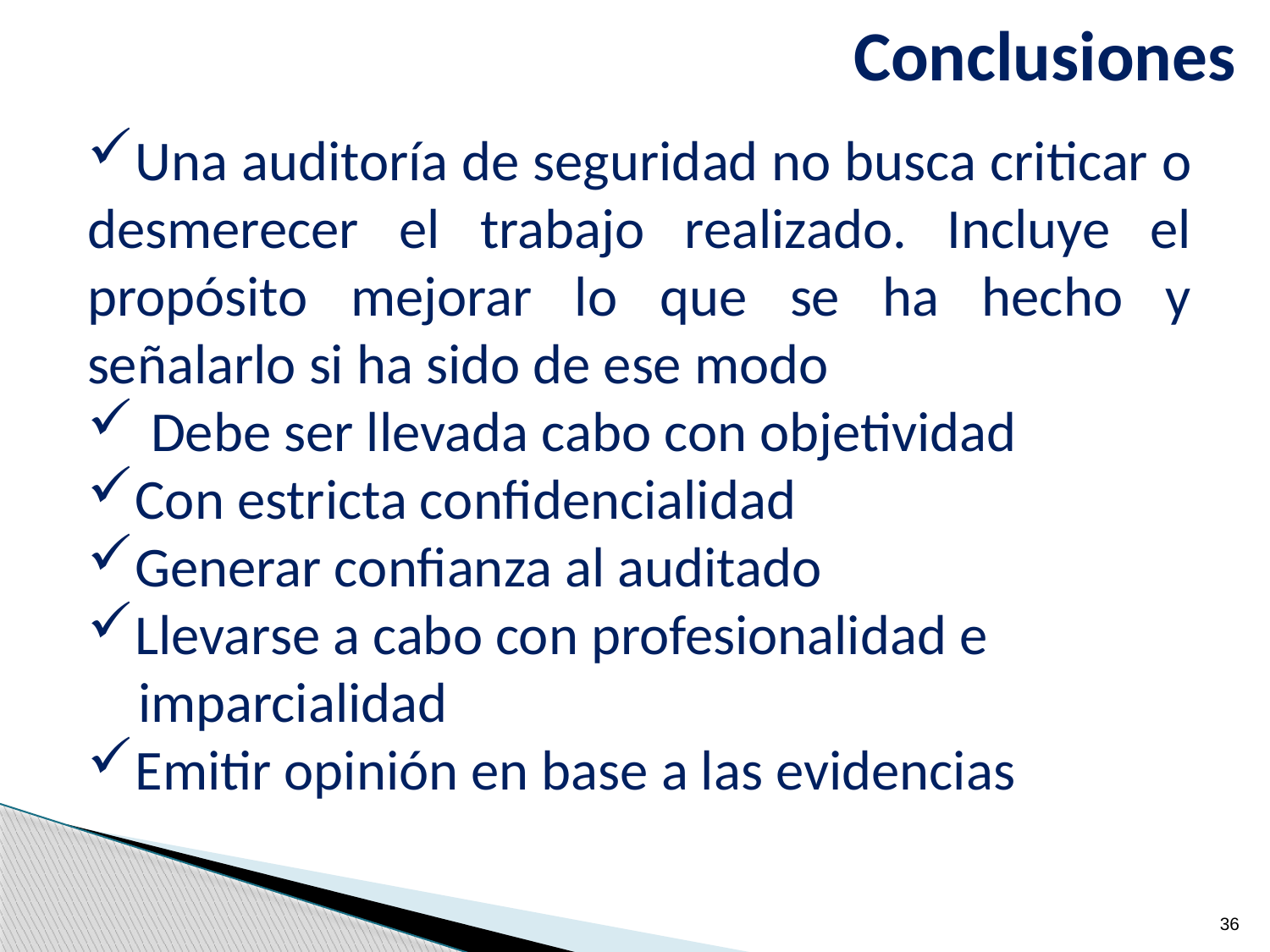

# Conclusiones
Una auditoría de seguridad no busca criticar o
desmerecer el trabajo realizado. Incluye el propósito mejorar lo que se ha hecho y señalarlo si ha sido de ese modo
Debe ser llevada cabo con objetividad
Con estricta confidencialidad
Generar confianza al auditado
Llevarse a cabo con profesionalidad e
    imparcialidad
Emitir opinión en base a las evidencias
36